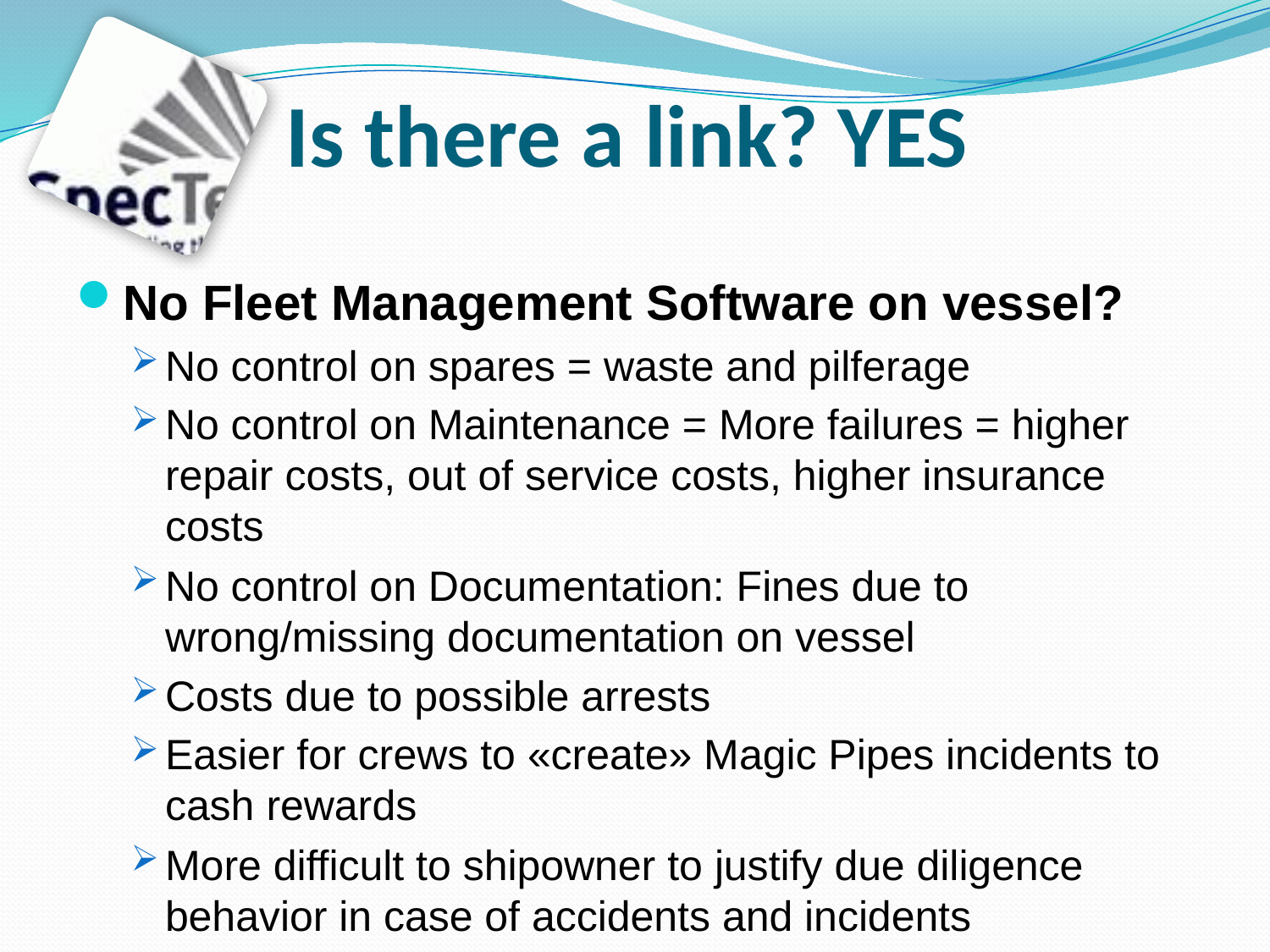

# Is there a link? YES
No Fleet Management Software on vessel?
No control on spares = waste and pilferage
No control on Maintenance = More failures = higher repair costs, out of service costs, higher insurance costs
No control on Documentation: Fines due to wrong/missing documentation on vessel
Costs due to possible arrests
Easier for crews to «create» Magic Pipes incidents to cash rewards
More difficult to shipowner to justify due diligence behavior in case of accidents and incidents